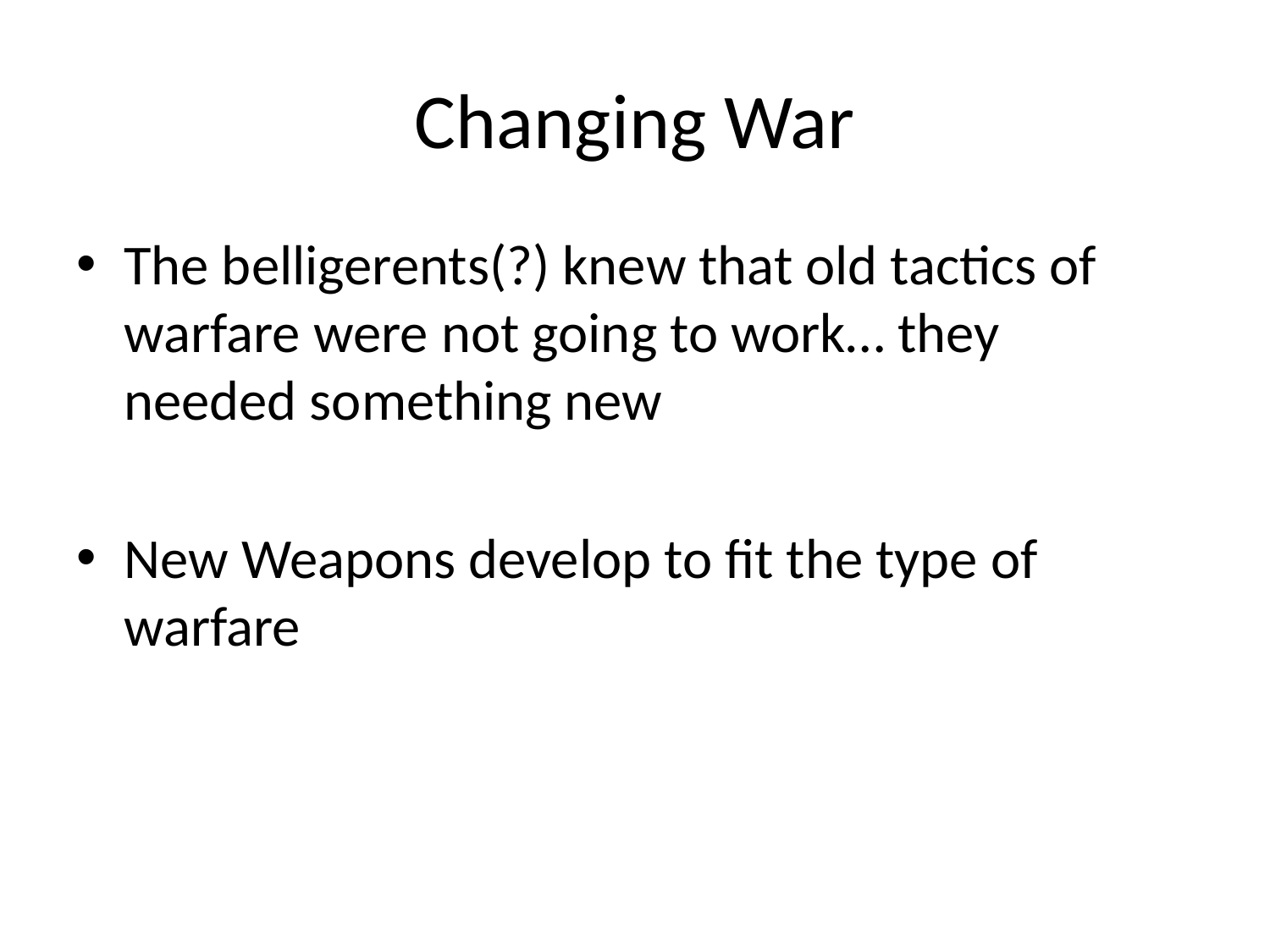

# Changing War
The belligerents(?) knew that old tactics of warfare were not going to work… they needed something new

New Weapons develop to fit the type of warfare